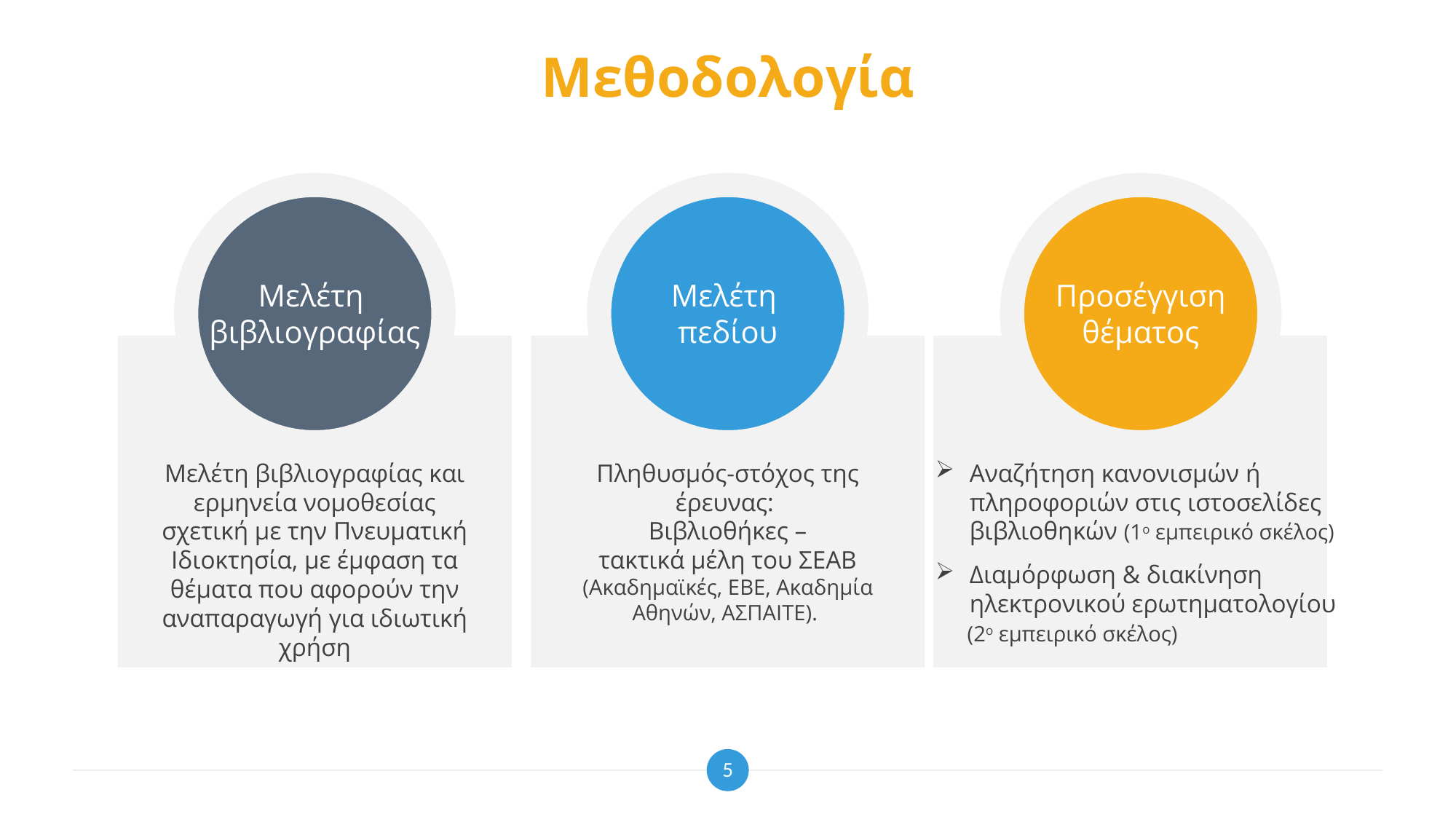

# Μεθοδολογία

Μελέτη
βιβλιογραφίας
Μελέτη
πεδίου
Προσέγγιση
θέματος

Μελέτη βιβλιογραφίας και ερμηνεία νομοθεσίας σχετική με την Πνευματική Ιδιοκτησία, με έμφαση τα θέματα που αφορούν την αναπαραγωγή για ιδιωτική χρήση
Πληθυσμός-στόχος της έρευνας:
Βιβλιοθήκες –
 τακτικά μέλη του ΣΕΑΒ
(Ακαδημαϊκές, ΕΒΕ, Ακαδημία Αθηνών, ΑΣΠΑΙΤΕ).
Αναζήτηση κανονισμών ή πληροφοριών στις ιστοσελίδες βιβλιοθηκών (1ο εμπειρικό σκέλος)

Διαμόρφωση & διακίνηση ηλεκτρονικού ερωτηματολογίου
     (2ο εμπειρικό σκέλος)

5